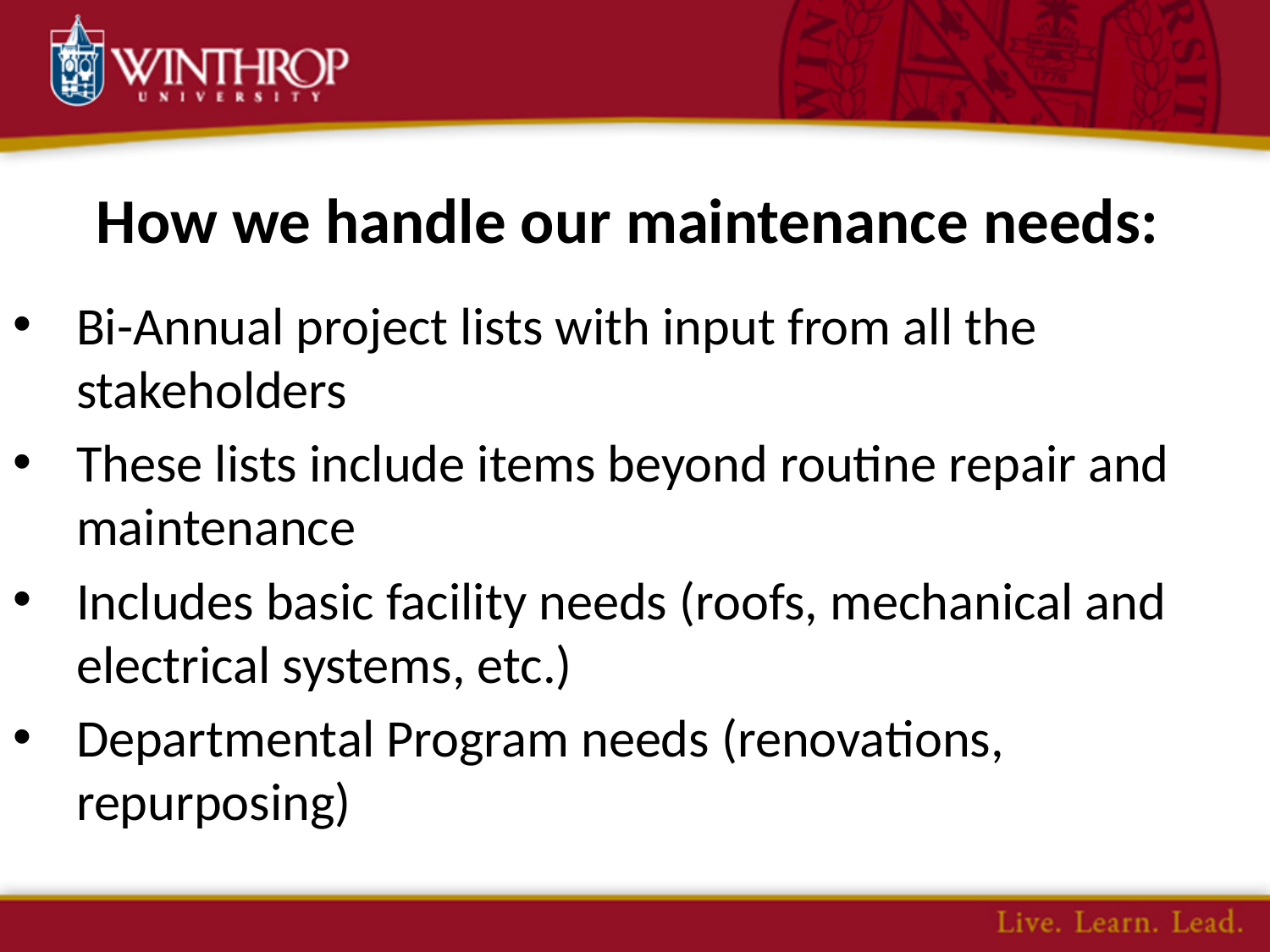

# How we handle our maintenance needs:
Bi-Annual project lists with input from all the stakeholders
These lists include items beyond routine repair and maintenance
Includes basic facility needs (roofs, mechanical and electrical systems, etc.)
Departmental Program needs (renovations, repurposing)